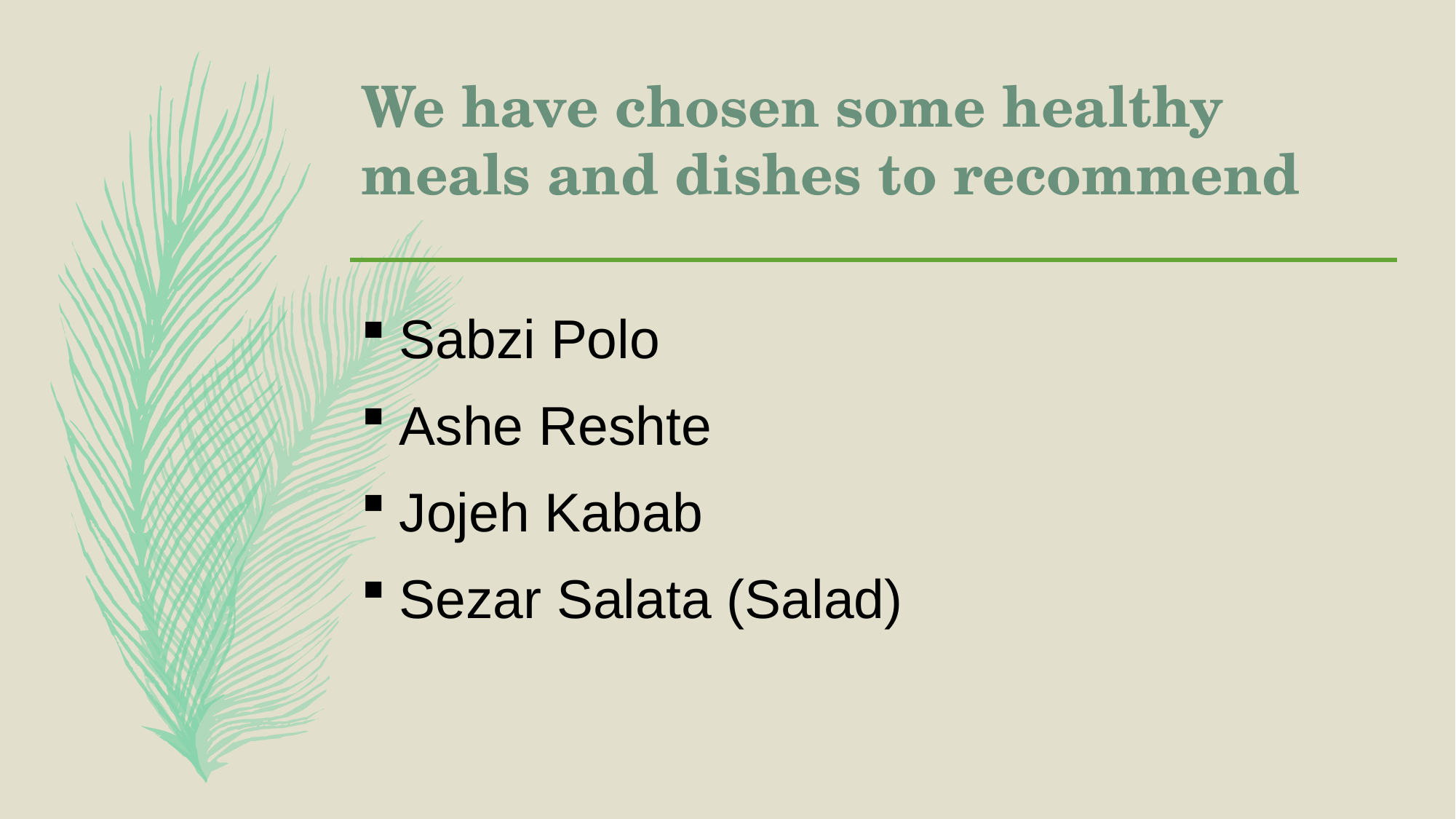

# We have chosen some healthy meals and dishes to recommend
Sabzi Polo
Ashe Reshte
Jojeh Kabab
Sezar Salata (Salad)